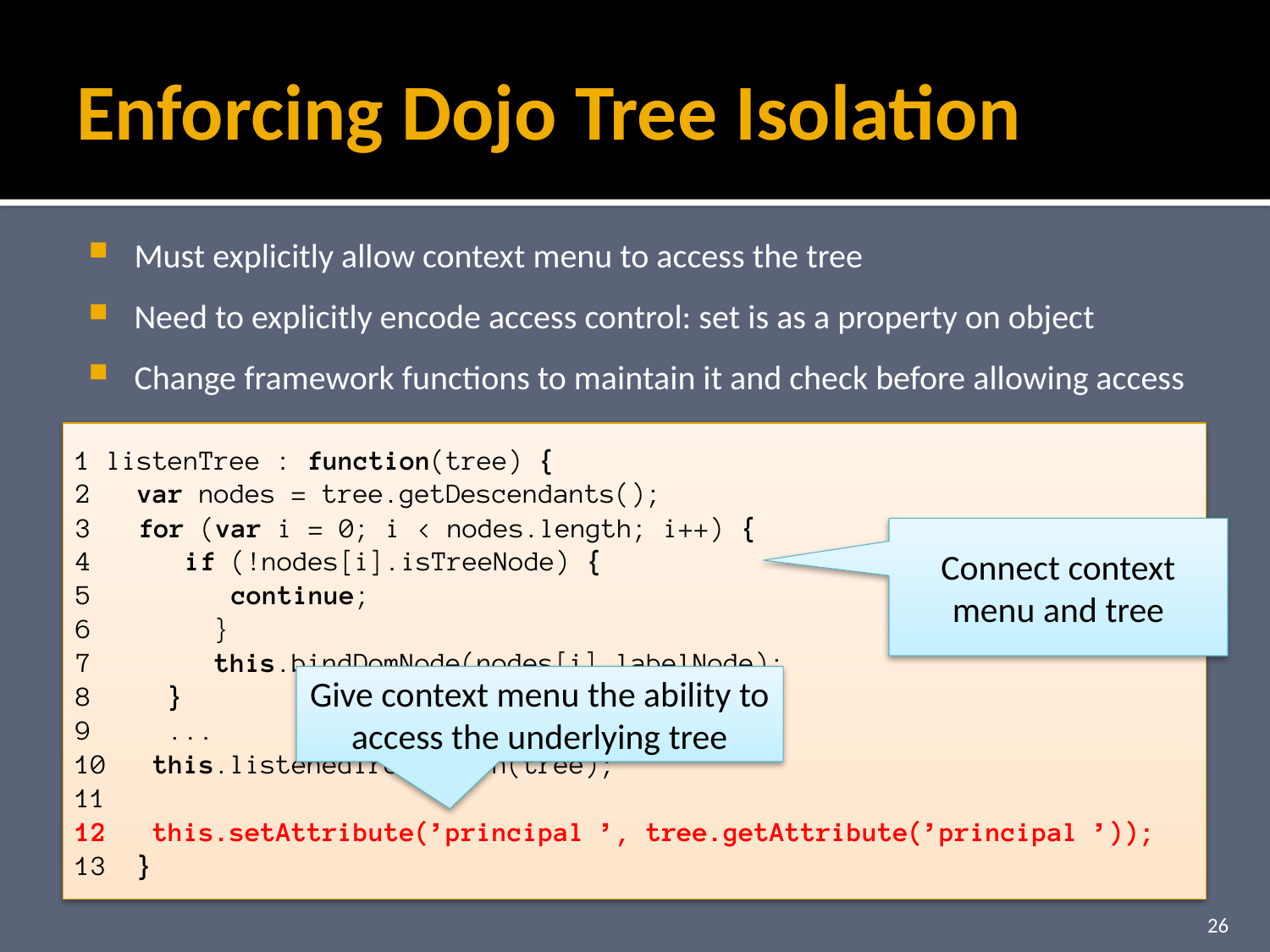

# Enforcing Dojo Tree Isolation
Must explicitly allow context menu to access the tree
Need to explicitly encode access control: set is as a property on object
Change framework functions to maintain it and check before allowing access
1 listenTree : function(tree) {
2   var nodes = tree.getDescendants();
 for (var i = 0; i < nodes.length; i++) {
    if (!nodes[i].isTreeNode) {
       continue;
6        }
7        this.bindDomNode(nodes[i].labelNode);
8     }
9     ...
10   this.listenedTrees.push(tree);
11
12   this.setAttribute(’principal ’, tree.getAttribute(’principal ’));
13  }
Connect context menu and tree
Give context menu the ability to access the underlying tree
26